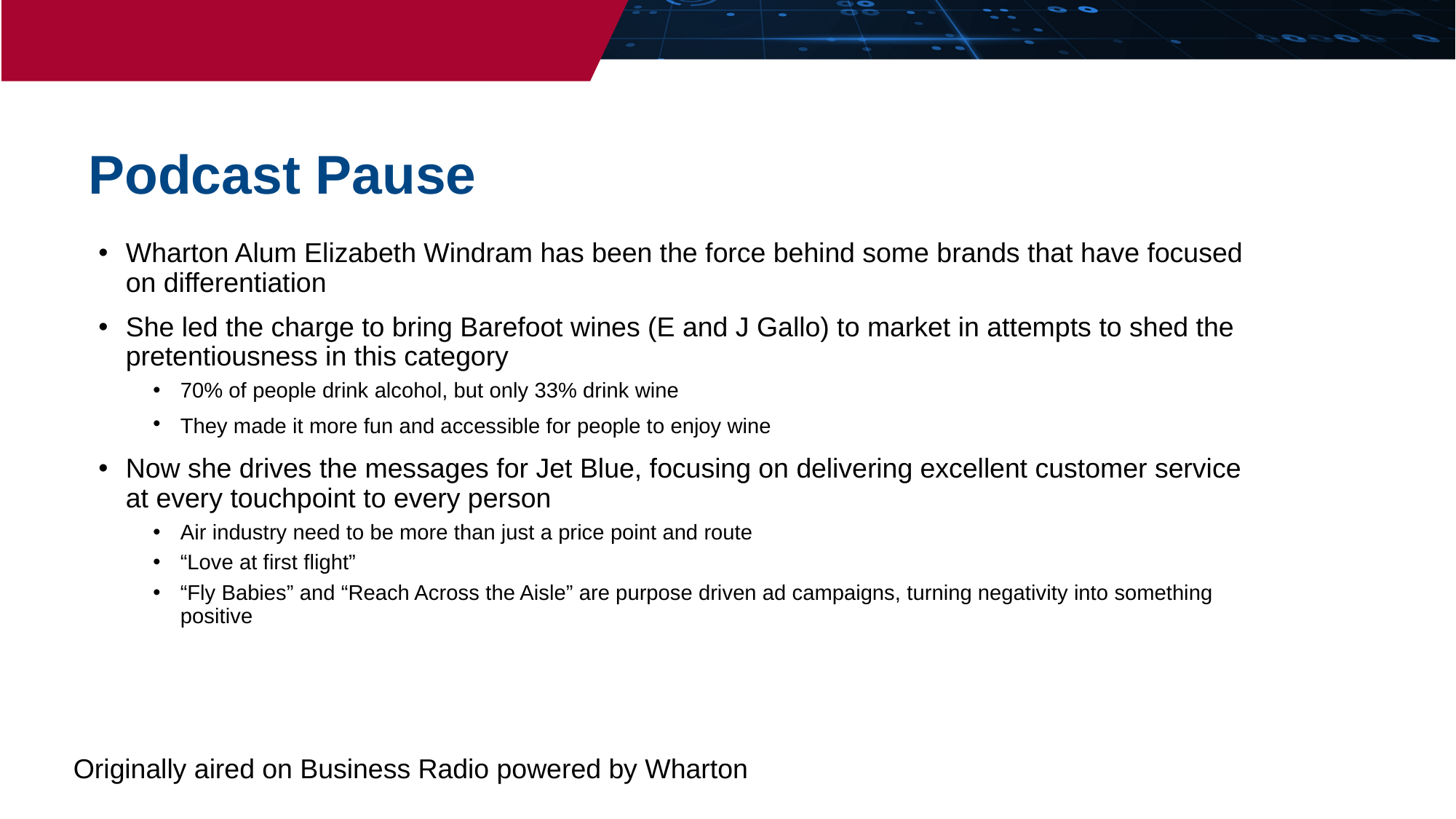

Podcast Pause
Wharton Alum Elizabeth Windram has been the force behind some brands that have focused on differentiation
She led the charge to bring Barefoot wines (E and J Gallo) to market in attempts to shed the pretentiousness in this category
70% of people drink alcohol, but only 33% drink wine
They made it more fun and accessible for people to enjoy wine
Now she drives the messages for Jet Blue, focusing on delivering excellent customer service at every touchpoint to every person
Air industry need to be more than just a price point and route
“Love at first flight”
“Fly Babies” and “Reach Across the Aisle” are purpose driven ad campaigns, turning negativity into something positive

Originally aired on Business Radio powered by Wharton